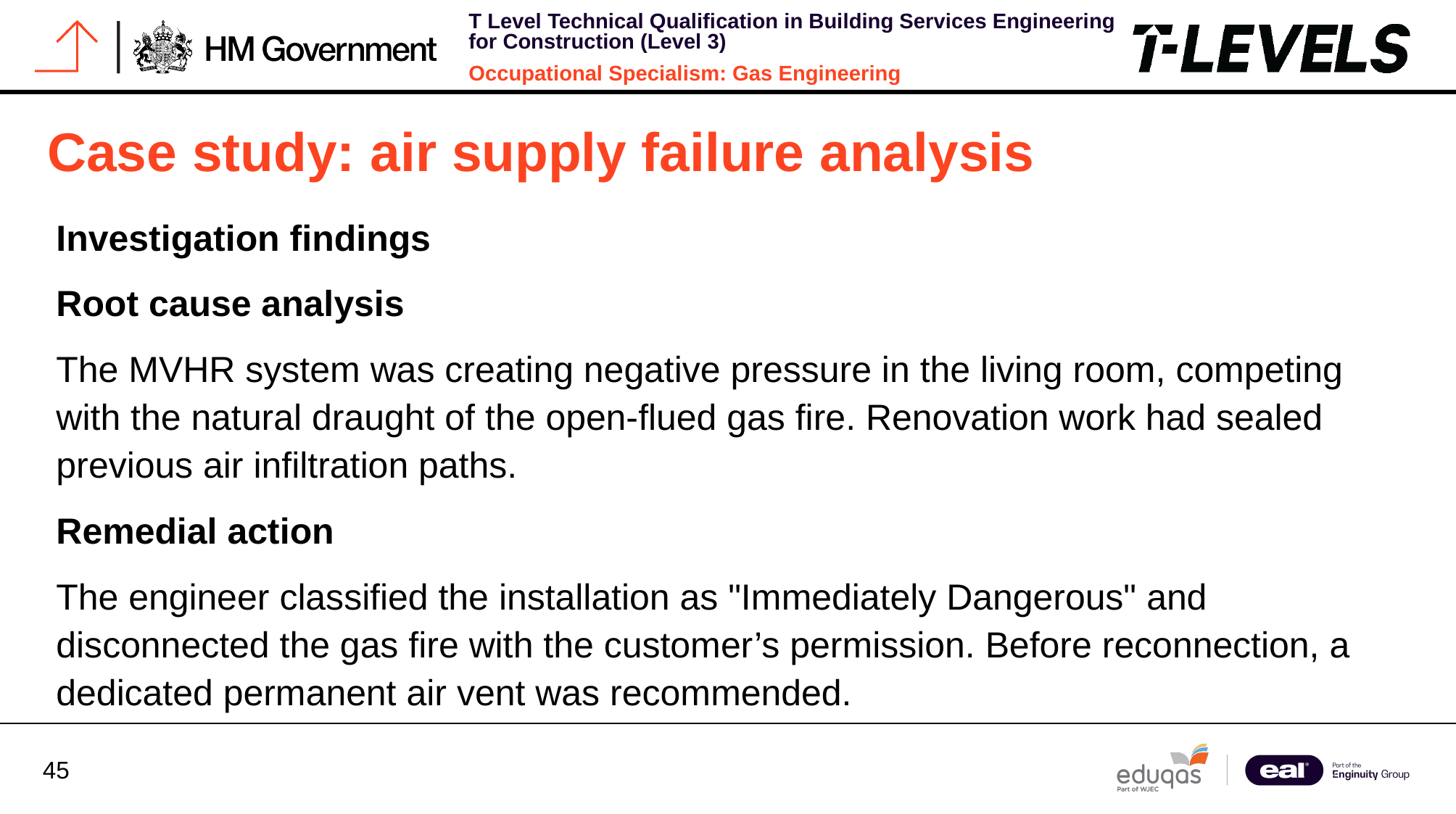

# Case study: air supply failure analysis
Investigation findings
Root cause analysis
The MVHR system was creating negative pressure in the living room, competing with the natural draught of the open-flued gas fire. Renovation work had sealed previous air infiltration paths.
Remedial action
The engineer classified the installation as "Immediately Dangerous" and disconnected the gas fire with the customer’s permission. Before reconnection, a dedicated permanent air vent was recommended.